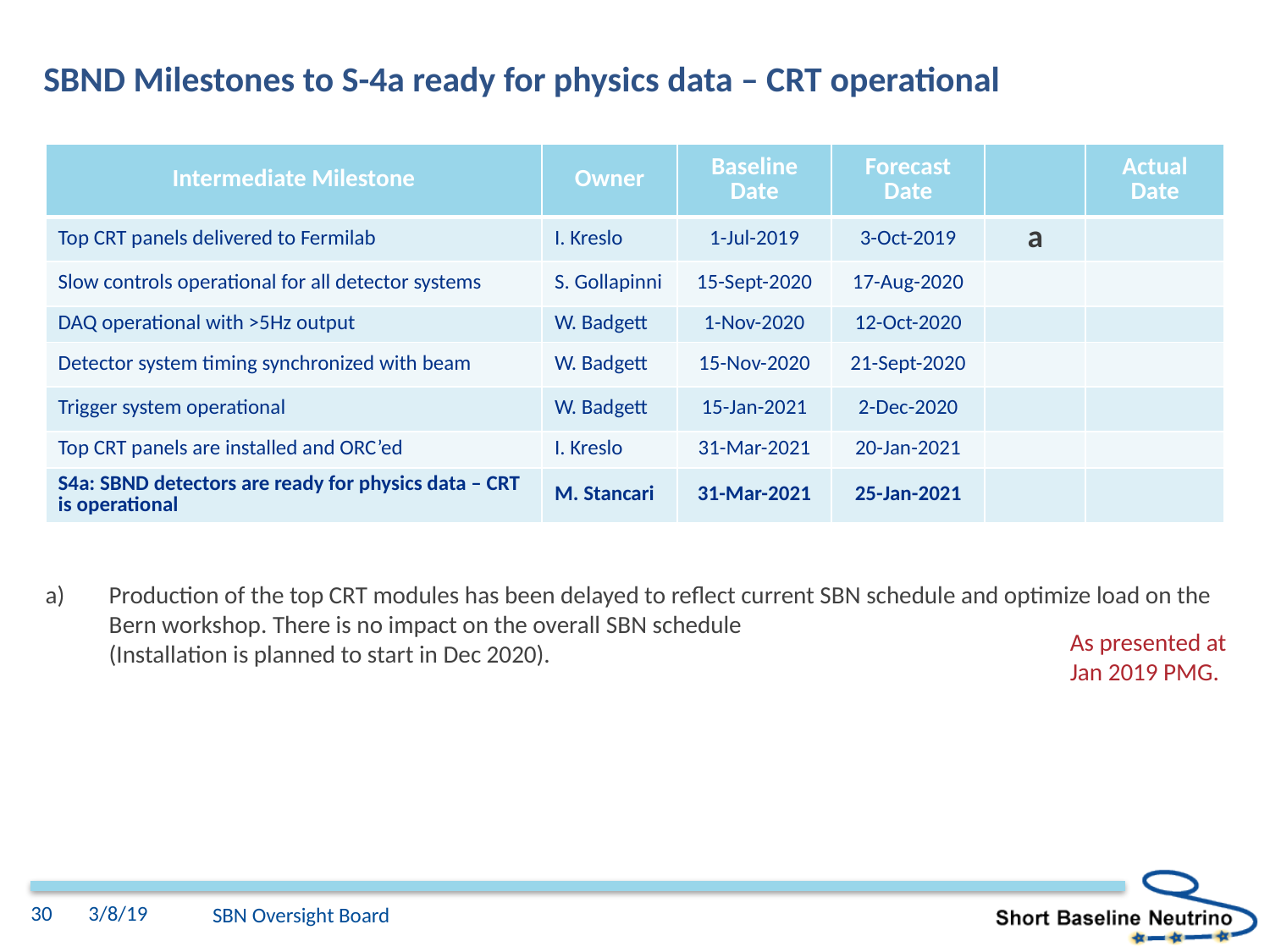

# SBND Milestones to S-4a ready for physics data – CRT operational
| Intermediate Milestone | Owner | Baseline Date | Forecast Date |  | Actual Date |
| --- | --- | --- | --- | --- | --- |
| Top CRT panels delivered to Fermilab | I. Kreslo | 1-Jul-2019 | 3-Oct-2019 | a |  |
| Slow controls operational for all detector systems | S. Gollapinni | 15-Sept-2020 | 17-Aug-2020 |  |  |
| DAQ operational with >5Hz output | W. Badgett | 1-Nov-2020 | 12-Oct-2020 |  |  |
| Detector system timing synchronized with beam | W. Badgett | 15-Nov-2020 | 21-Sept-2020 |  |  |
| Trigger system operational | W. Badgett | 15-Jan-2021 | 2-Dec-2020 |  |  |
| Top CRT panels are installed and ORC’ed | I. Kreslo | 31-Mar-2021 | 20-Jan-2021 |  |  |
| S4a: SBND detectors are ready for physics data – CRT is operational | M. Stancari | 31-Mar-2021 | 25-Jan-2021 |  |  |
Production of the top CRT modules has been delayed to reflect current SBN schedule and optimize load on the Bern workshop. There is no impact on the overall SBN schedule
(Installation is planned to start in Dec 2020).

As presented at Jan 2019 PMG.
30
3/8/19
SBN Oversight Board